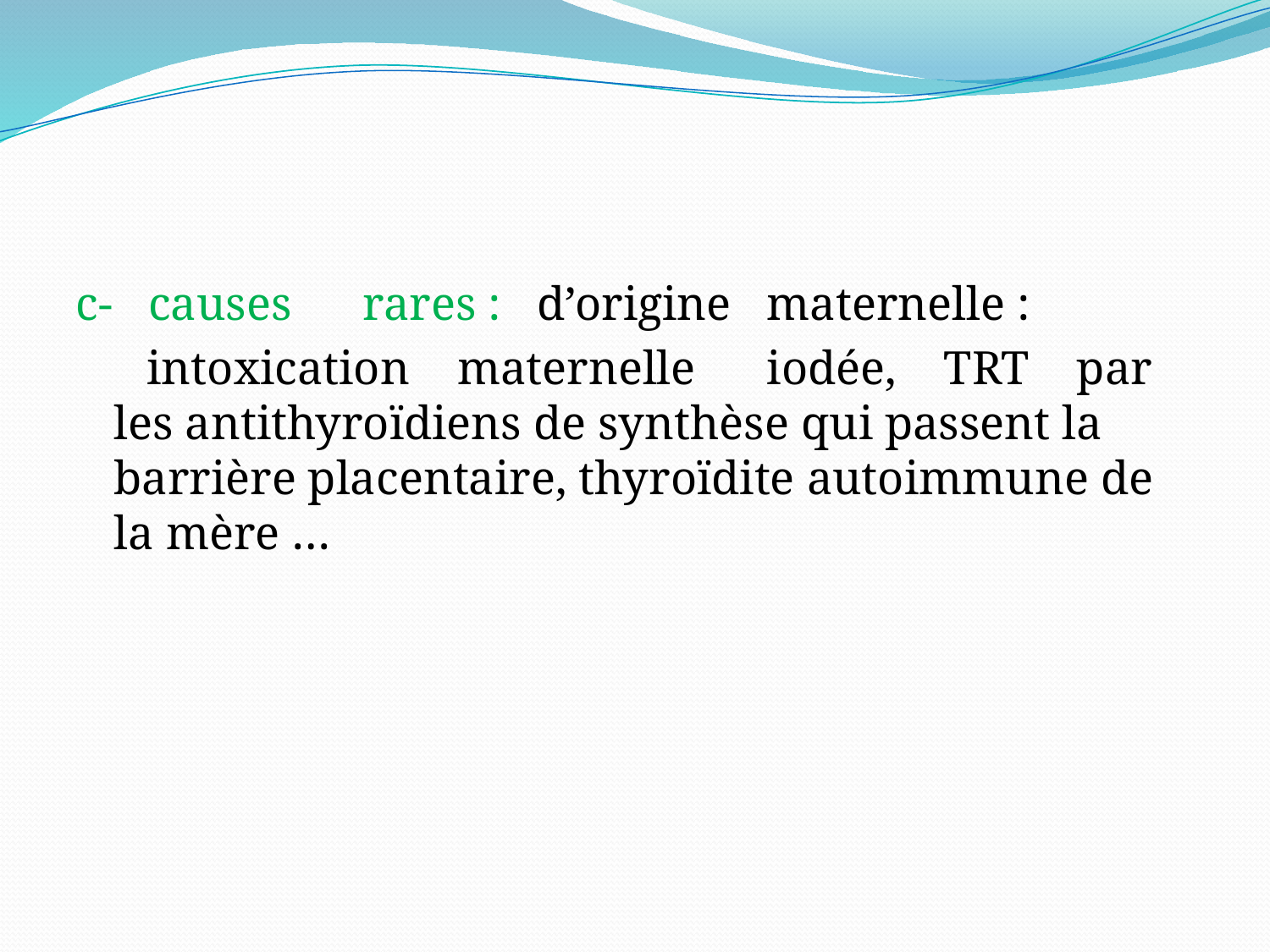

c-   causes      rares :   d’origine   maternelle :
      intoxication    maternelle      iodée,    TRT    par    les antithyroïdiens de synthèse qui passent la barrière placentaire, thyroïdite autoimmune de la mère …